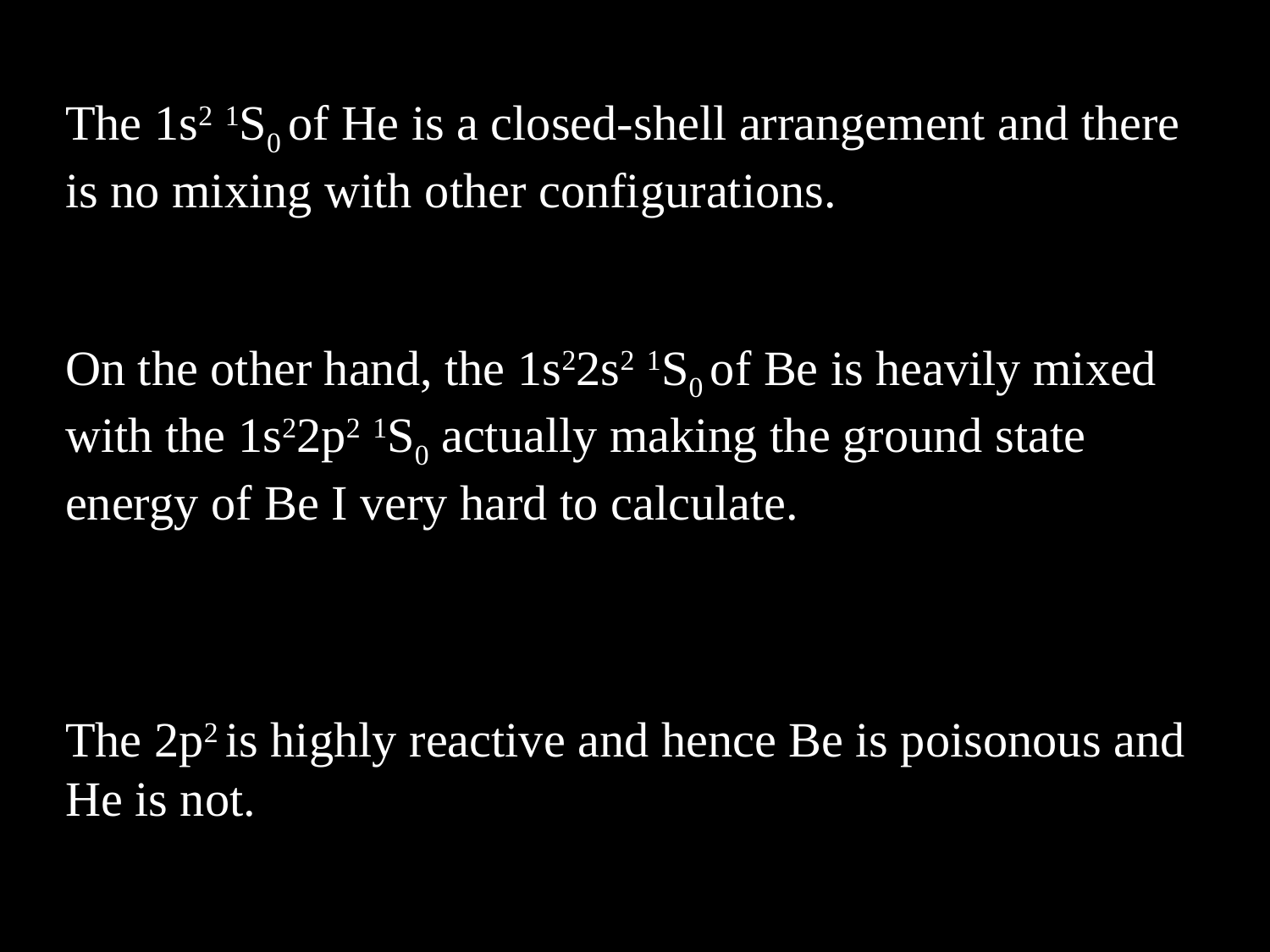

The 1s2 1S0 of He is a closed-shell arrangement and there is no mixing with other configurations.

On the other hand, the 1s22s2 1S0 of Be is heavily mixed with the 1s22p2 1S0 actually making the ground state energy of Be I very hard to calculate.

The 2p2 is highly reactive and hence Be is poisonous and He is not.